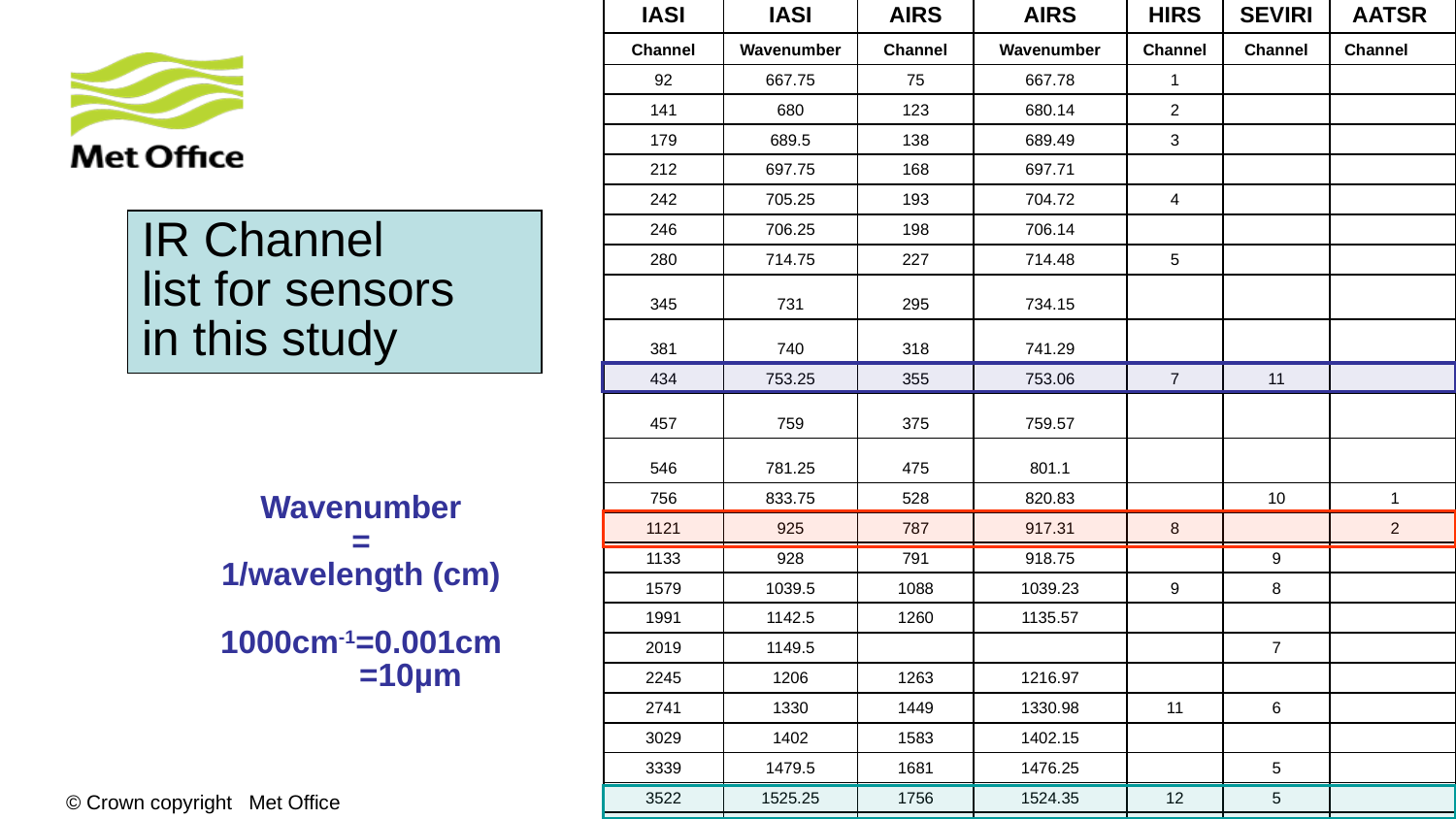

| IASI | IASI | AIRS | AIRS | HIRS | SEVIRI | AATSR |
| --- | --- | --- | --- | --- | --- | --- |
| Channel | Wavenumber | Channel | Wavenumber | Channel | Channel | Channel |
| 92 | 667.75 | 75 | 667.78 | 1 |  |  |
| 141 | 680 | 123 | 680.14 | 2 |  |  |
| 179 | 689.5 | 138 | 689.49 | 3 |  |  |
| 212 | 697.75 | 168 | 697.71 |  |  |  |
| 242 | 705.25 | 193 | 704.72 | 4 |  |  |
| 246 | 706.25 | 198 | 706.14 |  |  |  |
| 280 | 714.75 | 227 | 714.48 | 5 |  |  |
| 345 | 731 | 295 | 734.15 |  |  |  |
| 381 | 740 | 318 | 741.29 |  |  |  |
| 434 | 753.25 | 355 | 753.06 | 7 | 11 |  |
| 457 | 759 | 375 | 759.57 |  |  |  |
| 546 | 781.25 | 475 | 801.1 |  |  |  |
| 756 | 833.75 | 528 | 820.83 |  | 10 | 1 |
| 1121 | 925 | 787 | 917.31 | 8 |  | 2 |
| 1133 | 928 | 791 | 918.75 |  | 9 |  |
| 1579 | 1039.5 | 1088 | 1039.23 | 9 | 8 |  |
| 1991 | 1142.5 | 1260 | 1135.57 |  |  |  |
| 2019 | 1149.5 |  |  |  | 7 |  |
| 2245 | 1206 | 1263 | 1216.97 |  |  |  |
| 2741 | 1330 | 1449 | 1330.98 | 11 | 6 |  |
| 3029 | 1402 | 1583 | 1402.15 |  |  |  |
| 3339 | 1479.5 | 1681 | 1476.25 |  | 5 |  |
| 3522 | 1525.25 | 1756 | 1524.35 | 12 | 5 |  |
| 3540 | 1529.75 |  |  | 12 | 5 | 0.00 |
| 3653 | 1558 | 1783 | 1556.1 |  | 5 | 0.00 |
| 3943 | 1630.5 |  |  |  | 5 | 0.00 |
| 5130 | 1927.25 |  |  |  |  | 0.00 |
|  |  | 1873 | 2188.76 | 13 |  | 0.00 |
|  |  | 1897 | 2210.85 | 14 |  | 0.00 |
| 6350 | 2232.25 | 1924 | 2236.23 | 15 |  | 0.00 |
|  |  | 1937 | 2248.65 | 16 |  | 0.00 |
| 6463 | 2260.5 | 1948 | 2259.26 |  |  | 0.00 |
| 6601 | 2295 | 1988 | 2298.71 |  |  | 0.00 |
| 6962 | 2385.25 | 2106 | 2385.23 |  |  | 0.00 |
| 6980 | 2389.75 | 2111 | 2390.11 |  |  | 0.00 |
| 6997 | 2394 | 2115 | 2394.03 | 17 | 1 | 0.00 |
| 7424 | 2500.75 | 2189 | 2492.08 | 18 | 1 | 0.00 |
| 8007 | 2646.5 | 2363 | 2648.75 |  | 1 | 0.00 |
|  |  | 2377 | 2664.14 | 19 | 1 | 0.00 |
|  |  |  |  |  |  |  |
| Values in red may have high instrumental noise |  |  |  |  |  |  |
IR Channel
list for sensors
in this study

Wavenumber
=
1/wavelength (cm)

1000cm-1=0.001cm
           =10µm

© Crown copyright   Met Office